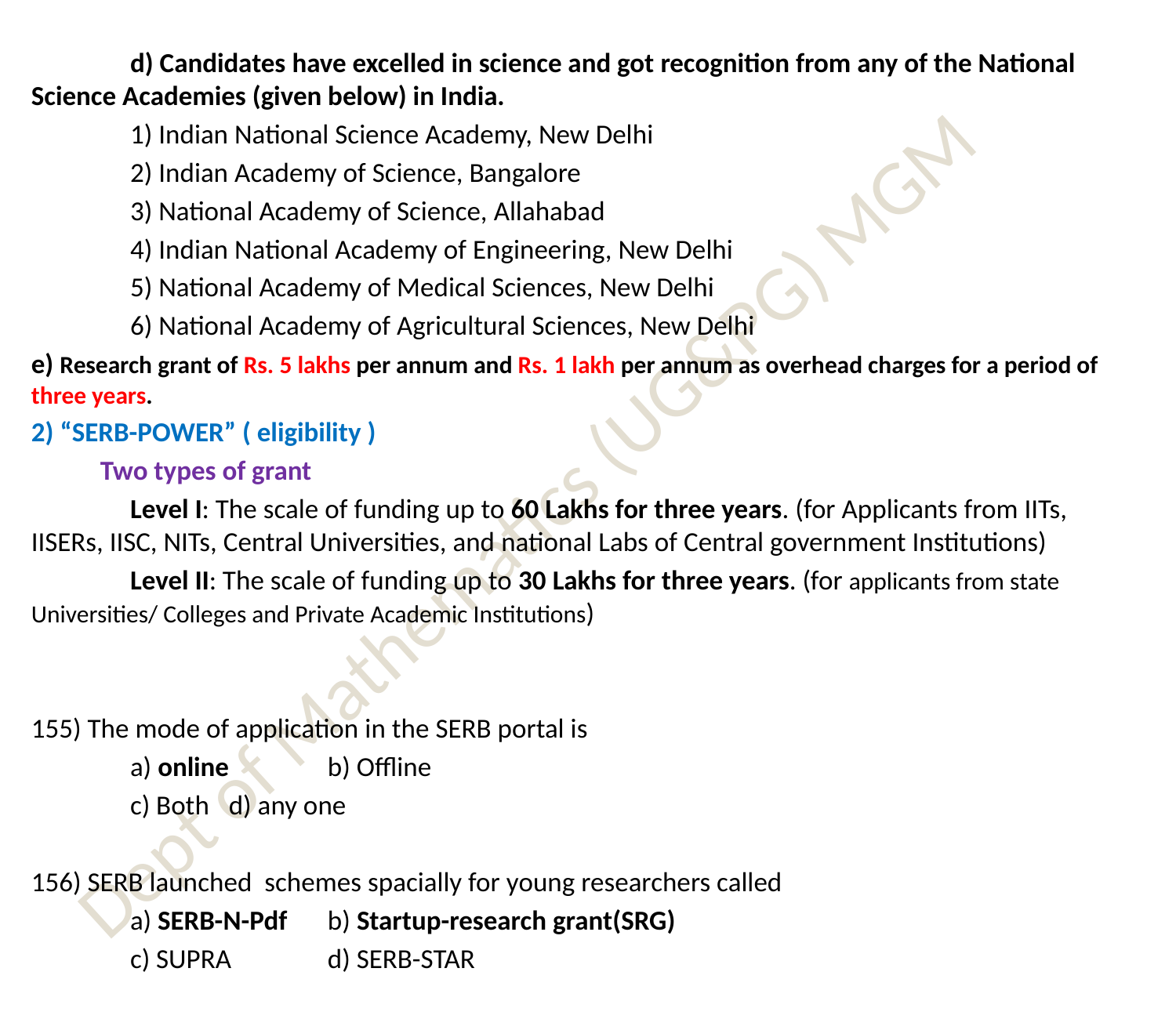

d) Candidates have excelled in science and got recognition from any of the National Science Academies (given below) in India.
		1) Indian National Science Academy, New Delhi
		2) Indian Academy of Science, Bangalore
		3) National Academy of Science, Allahabad
		4) Indian National Academy of Engineering, New Delhi
		5) National Academy of Medical Sciences, New Delhi
		6) National Academy of Agricultural Sciences, New Delhi
e) Research grant of Rs. 5 lakhs per annum and Rs. 1 lakh per annum as overhead charges for a period of three years.
2) “SERB-POWER” ( eligibility )
           Two types of grant
	Level I: The scale of funding up to 60 Lakhs for three years. (for Applicants from IITs, IISERs, IISC, NITs, Central Universities, and national Labs of Central government Institutions)
	Level II: The scale of funding up to 30 Lakhs for three years. (for applicants from state Universities/ Colleges and Private Academic Institutions)

155) The mode of application in the SERB portal is
	a) online 				b) Offline
	c) Both 					d) any one

156) SERB launched  schemes spacially for young researchers called
	a) SERB-N-Pdf			b) Startup-research grant(SRG)
	c) SUPRA 			d) SERB-STAR